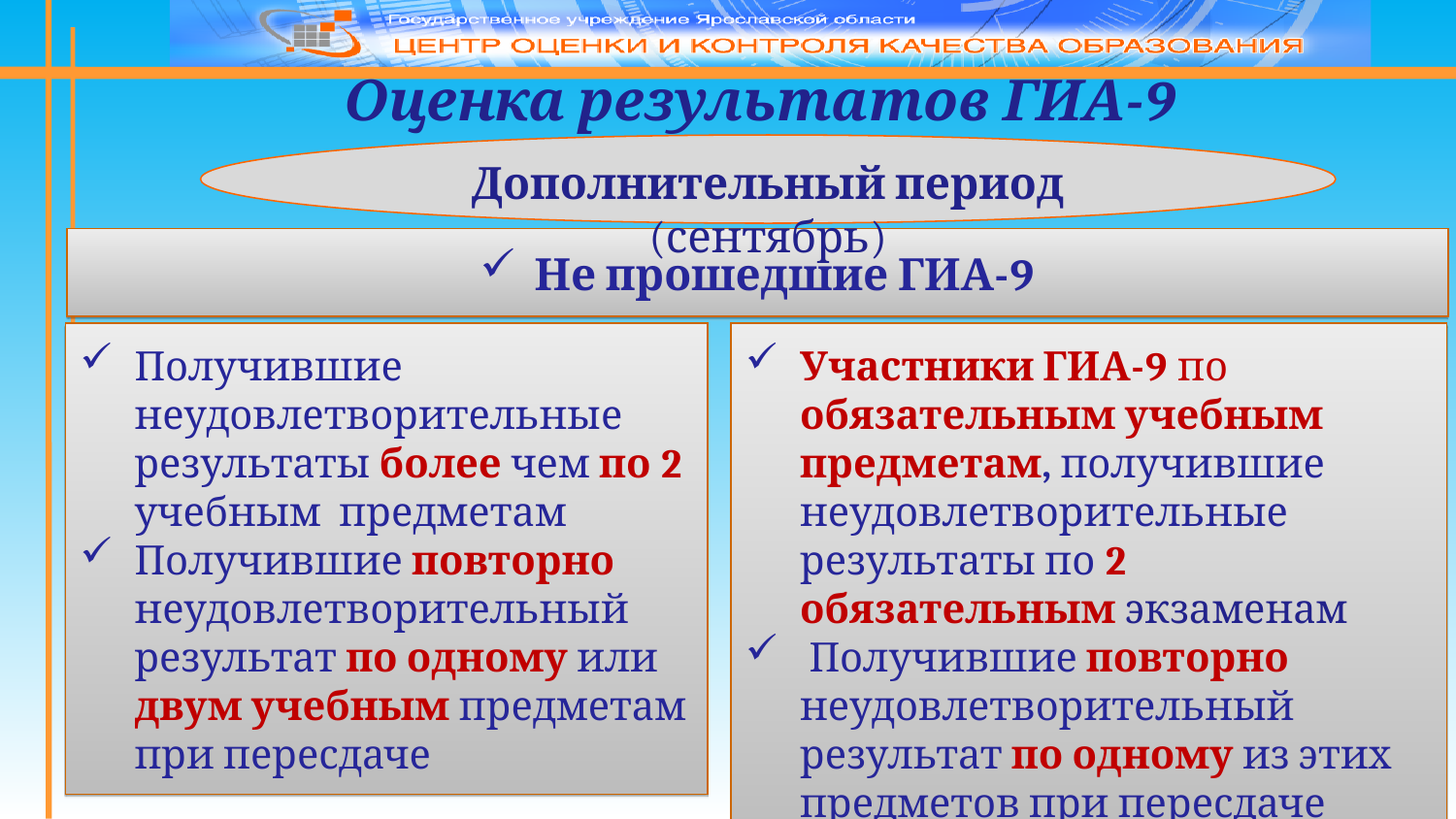

Оценка результатов ГИА-9
Дополнительный период (сентябрь)
Не прошедшие ГИА-9
Получившие неудовлетворительные результаты более чем по 2 учебным  предметам
Получившие повторно неудовлетворительный результат по одному или двум учебным предметам при пересдаче
Участники ГИА-9 по обязательным учебным предметам, получившие неудовлетворительные результаты по 2 обязательным экзаменам
 Получившие повторно неудовлетворительный результат по одному из этих предметов при пересдаче